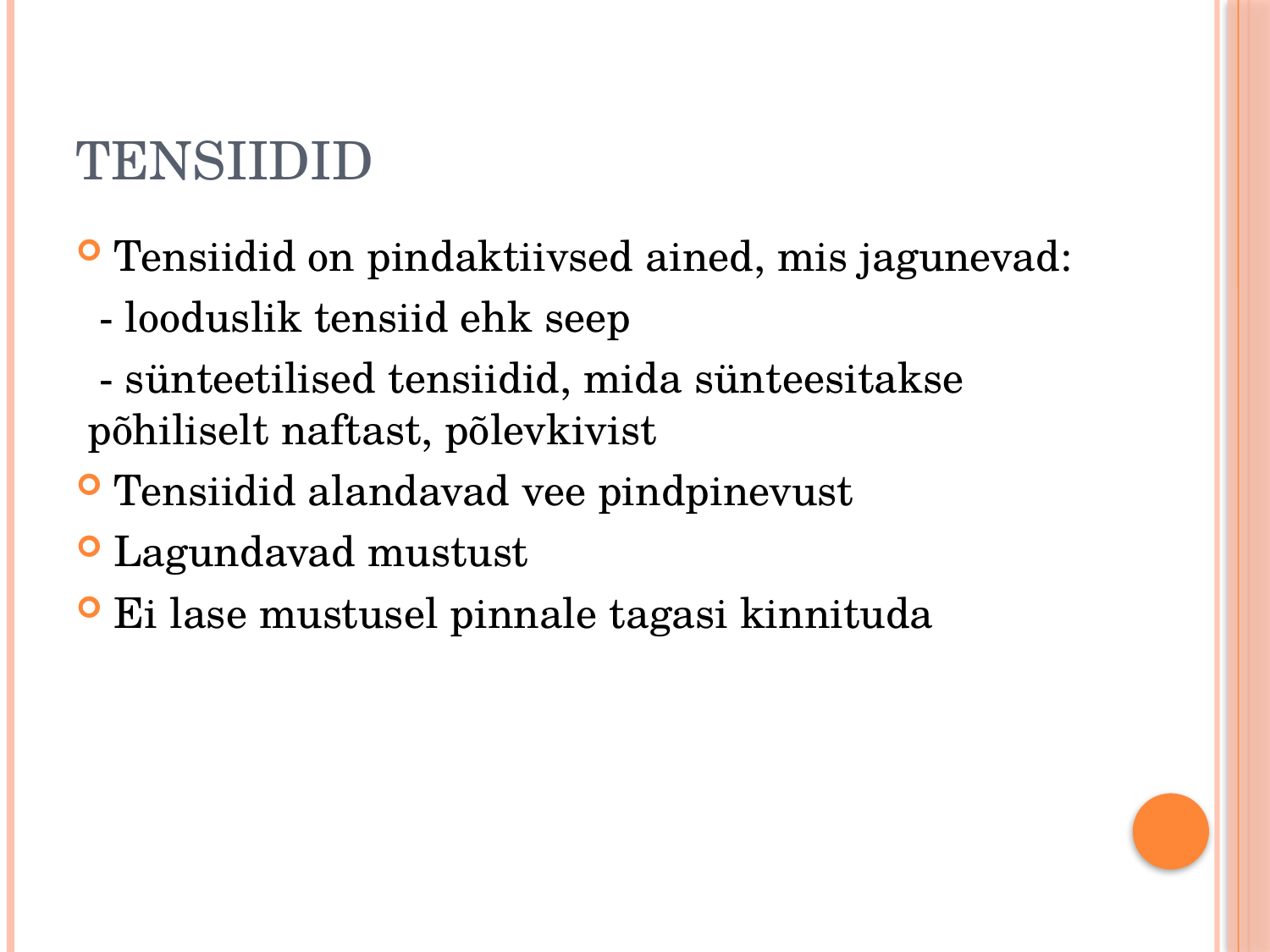

# Tensiidid
Tensiidid on pindaktiivsed ained, mis jagunevad:
 - looduslik tensiid ehk seep
 - sünteetilised tensiidid, mida sünteesitakse põhiliselt naftast, põlevkivist
Tensiidid alandavad vee pindpinevust
Lagundavad mustust
Ei lase mustusel pinnale tagasi kinnituda